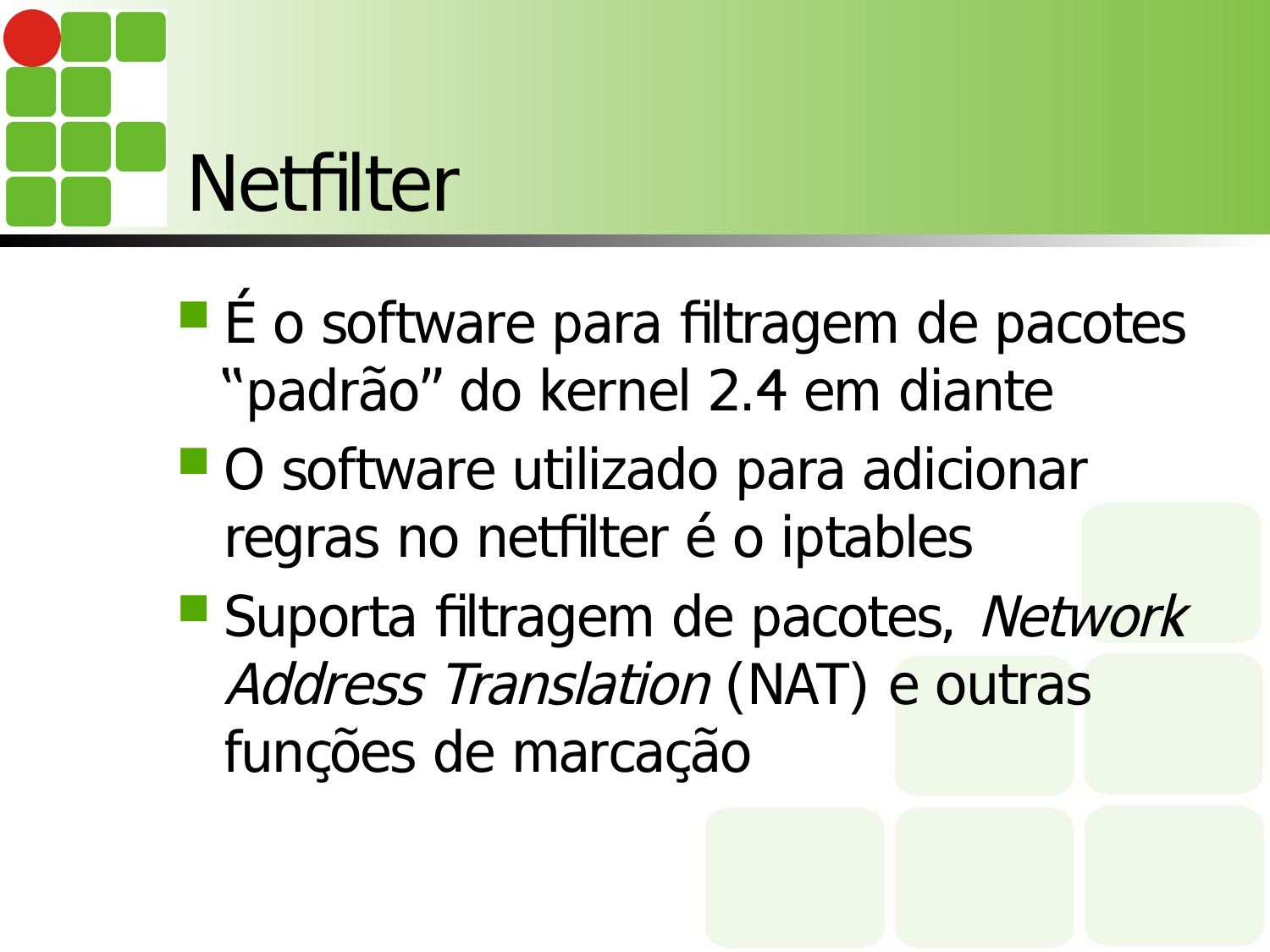

# Netfilter
É o software para filtragem de pacotes “padrão” do kernel 2.4 em diante
O software utilizado para adicionar regras no netfilter é o iptables
Suporta filtragem de pacotes, Network Address Translation (NAT) e outras funções de marcação